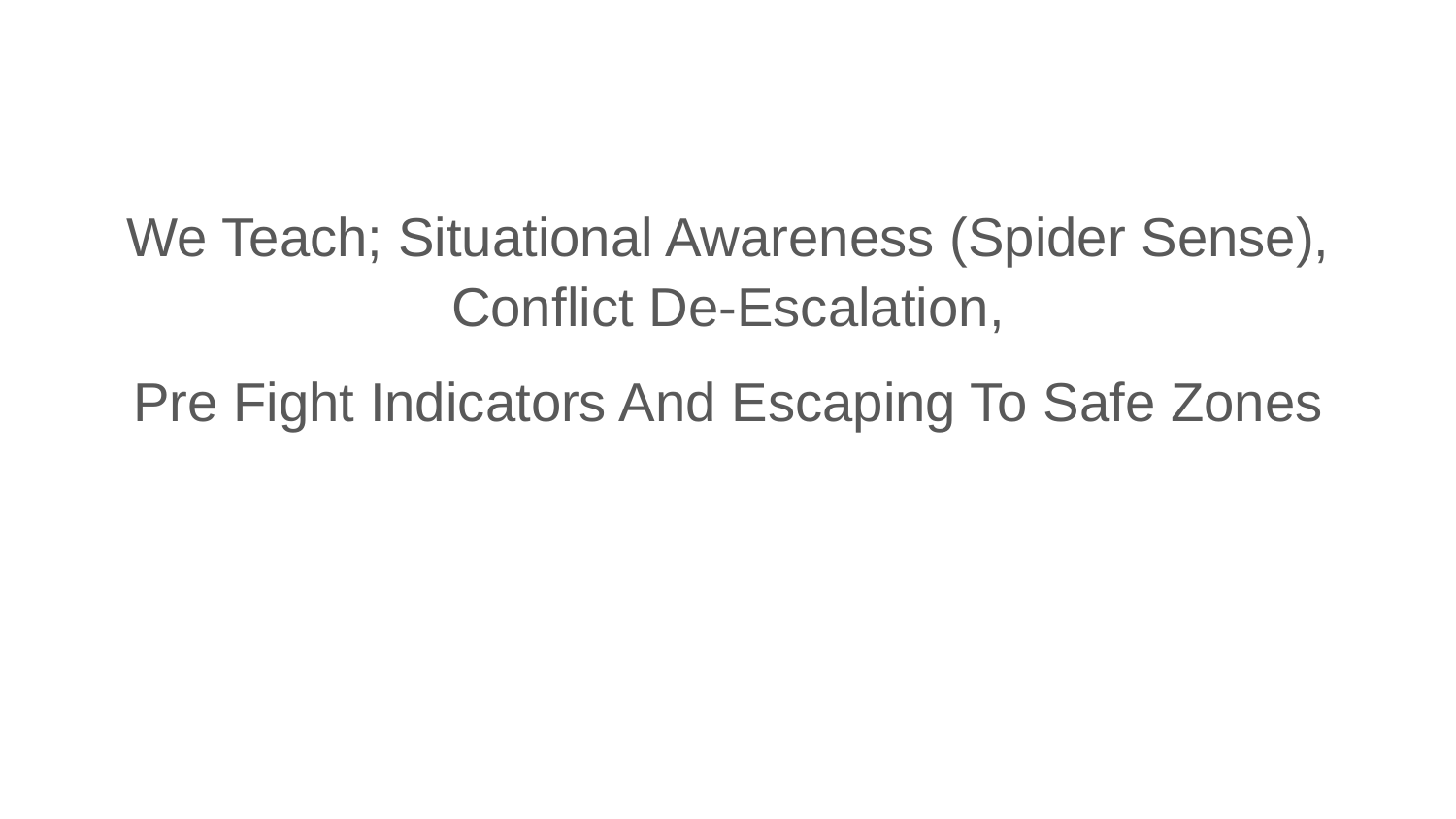

#
We Teach; Situational Awareness (Spider Sense), Conflict De-Escalation,
Pre Fight Indicators And Escaping To Safe Zones